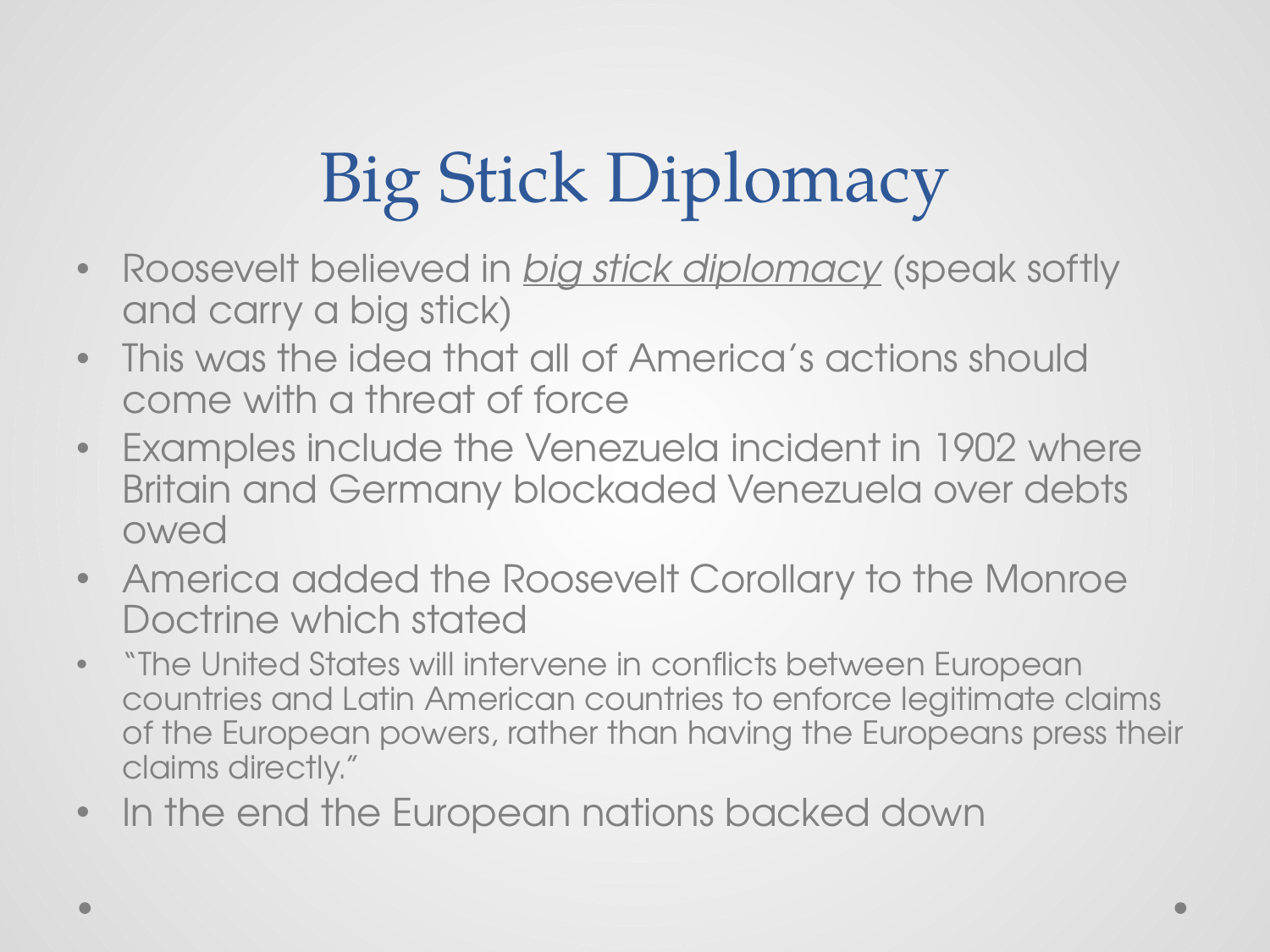

# Big Stick Diplomacy
Roosevelt believed in big stick diplomacy (speak softly and carry a big stick)
This was the idea that all of America’s actions should come with a threat of force
Examples include the Venezuela incident in 1902 where Britain and Germany blockaded Venezuela over debts owed
America added the Roosevelt Corollary to the Monroe Doctrine which stated
“The United States will intervene in conflicts between European countries and Latin American countries to enforce legitimate claims of the European powers, rather than having the Europeans press their claims directly.”
In the end the European nations backed down